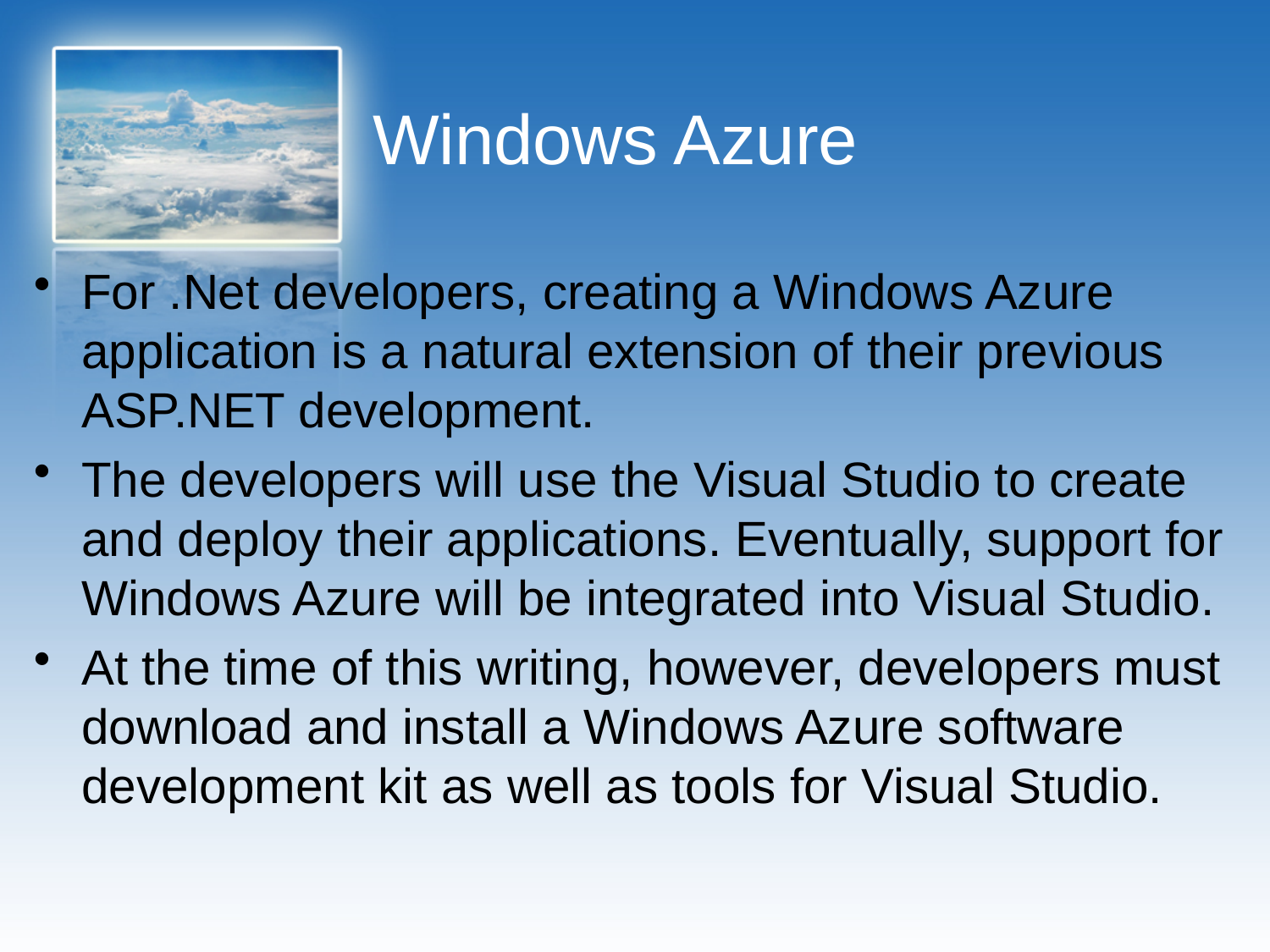

# Windows Azure
For .Net developers, creating a Windows Azure application is a natural extension of their previous ASP.NET development.
The developers will use the Visual Studio to create and deploy their applications. Eventually, support for Windows Azure will be integrated into Visual Studio.
At the time of this writing, however, developers must download and install a Windows Azure software development kit as well as tools for Visual Studio.